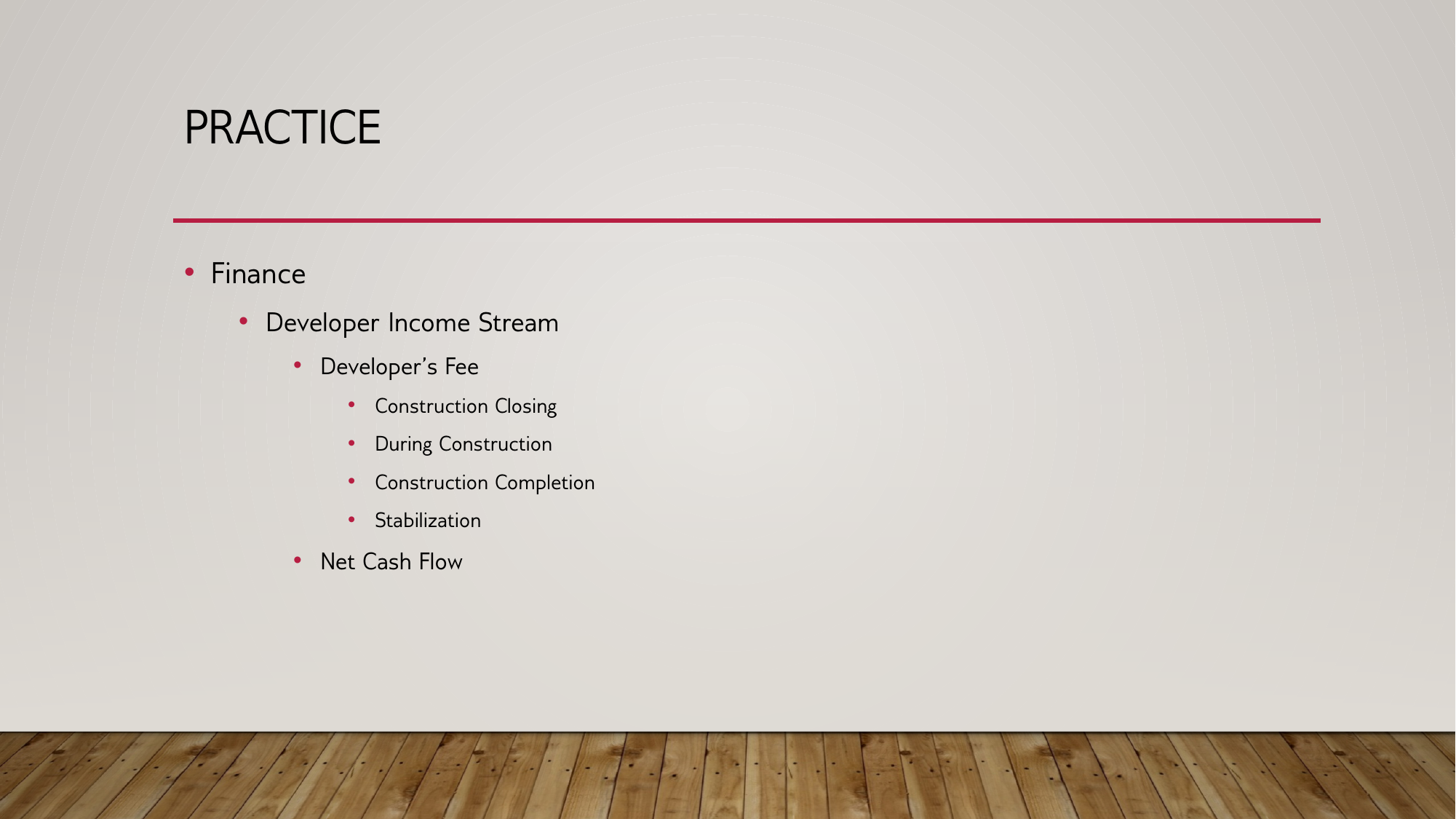

# Practice
Finance
Developer Income Stream
Developer’s Fee
Construction Closing
During Construction
Construction Completion
Stabilization
Net Cash Flow